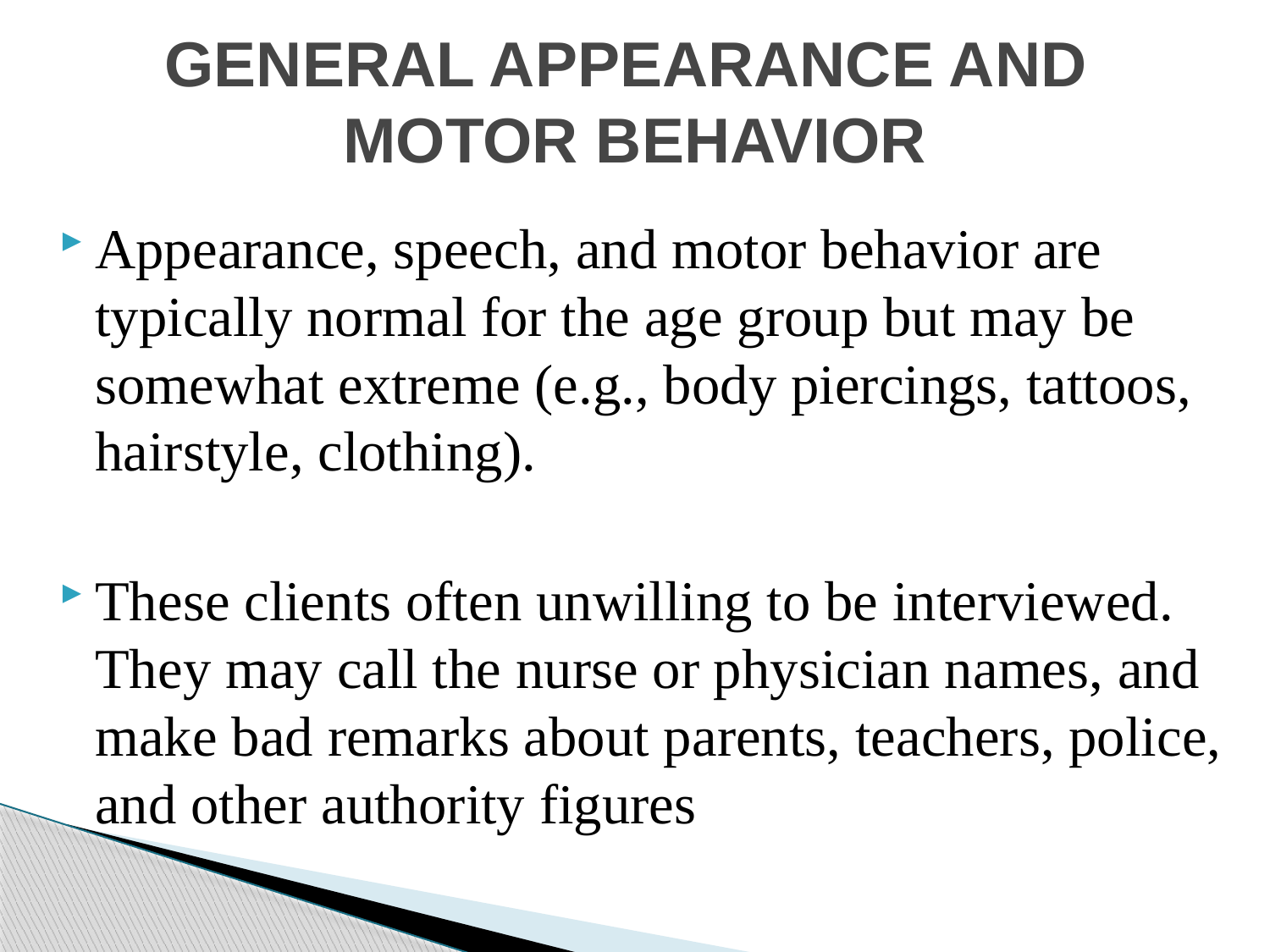

# GENERAL APPEARANCE AND MOTOR BEHAVIOR
Appearance, speech, and motor behavior are typically normal for the age group but may be somewhat extreme (e.g., body piercings, tattoos, hairstyle, clothing).

These clients often unwilling to be interviewed. They may call the nurse or physician names, and make bad remarks about parents, teachers, police, and other authority figures